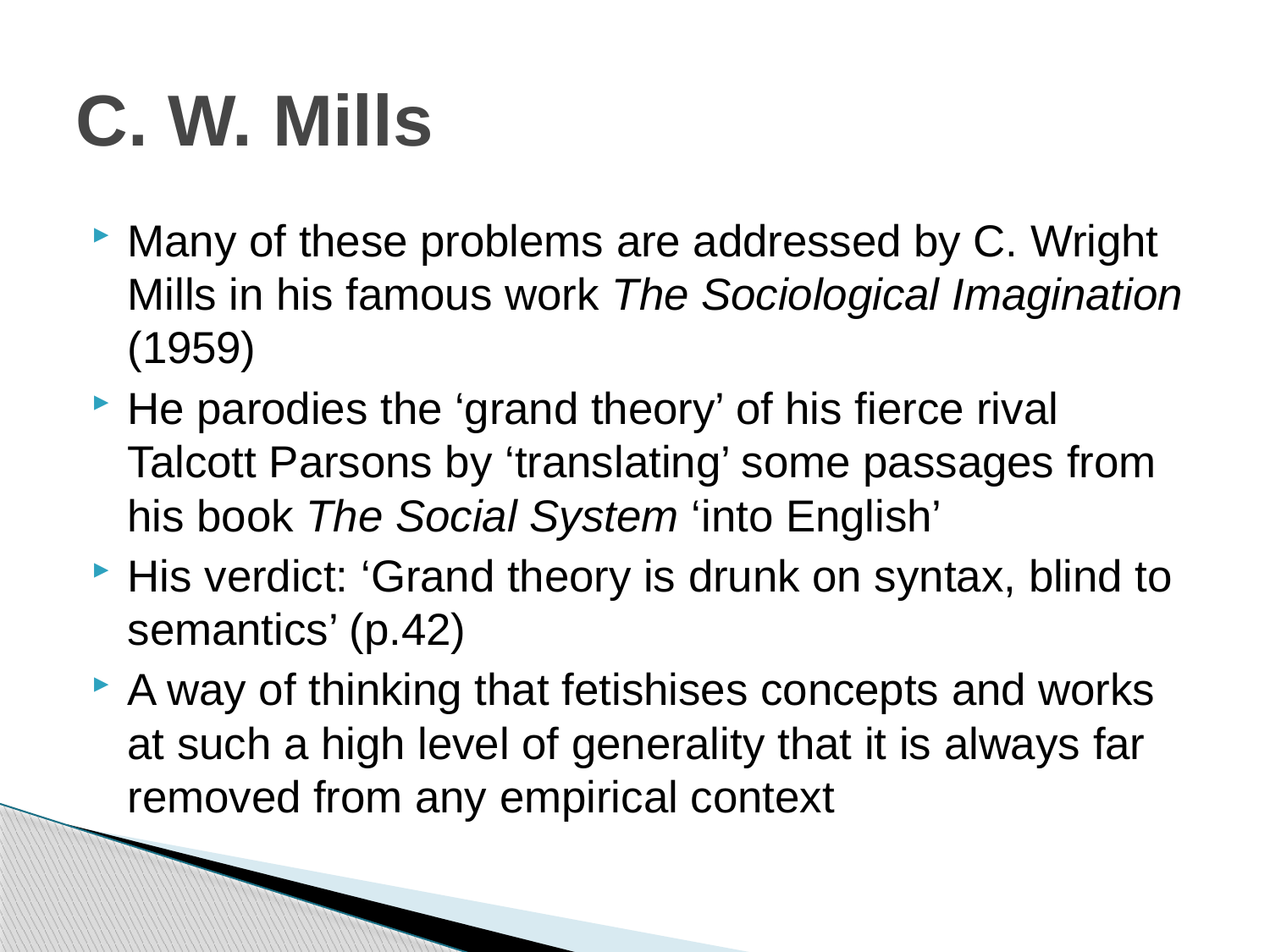

# C. W. Mills
Many of these problems are addressed by C. Wright Mills in his famous work The Sociological Imagination (1959)
He parodies the ‘grand theory’ of his fierce rival Talcott Parsons by ‘translating’ some passages from his book The Social System ‘into English’
His verdict: ‘Grand theory is drunk on syntax, blind to semantics’ (p.42)
A way of thinking that fetishises concepts and works at such a high level of generality that it is always far removed from any empirical context